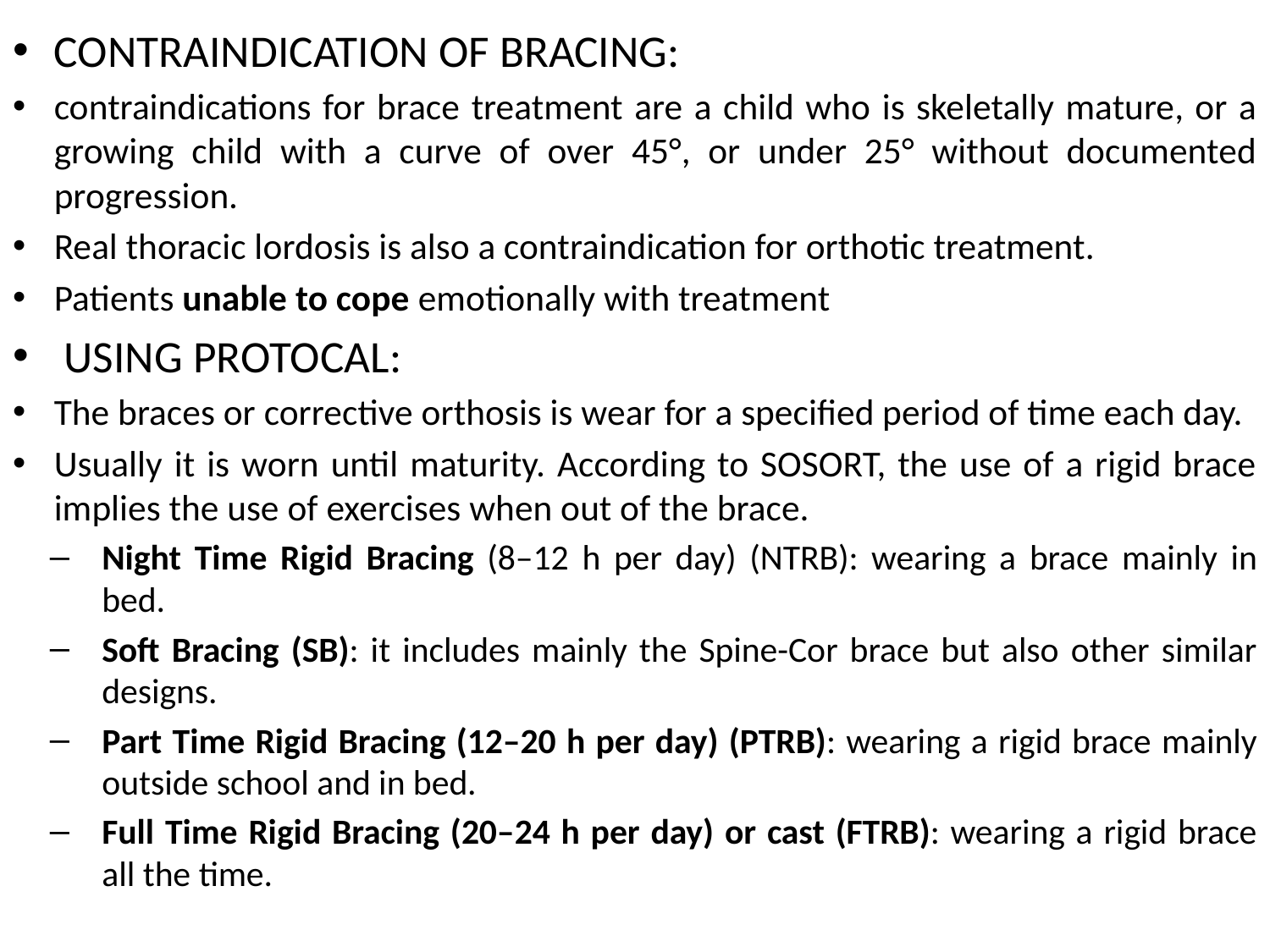

CONTRAINDICATION OF BRACING:
contraindications for brace treatment are a child who is skeletally mature, or a growing child with a curve of over 45°, or under 25° without documented progression.
Real thoracic lordosis is also a contraindication for orthotic treatment.
Patients unable to cope emotionally with treatment
 USING PROTOCAL:
The braces or corrective orthosis is wear for a specified period of time each day.
Usually it is worn until maturity. According to SOSORT, the use of a rigid brace implies the use of exercises when out of the brace.
Night Time Rigid Bracing (8–12 h per day) (NTRB): wearing a brace mainly in bed.
Soft Bracing (SB): it includes mainly the Spine-Cor brace but also other similar designs.
Part Time Rigid Bracing (12–20 h per day) (PTRB): wearing a rigid brace mainly outside school and in bed.
Full Time Rigid Bracing (20–24 h per day) or cast (FTRB): wearing a rigid brace all the time.